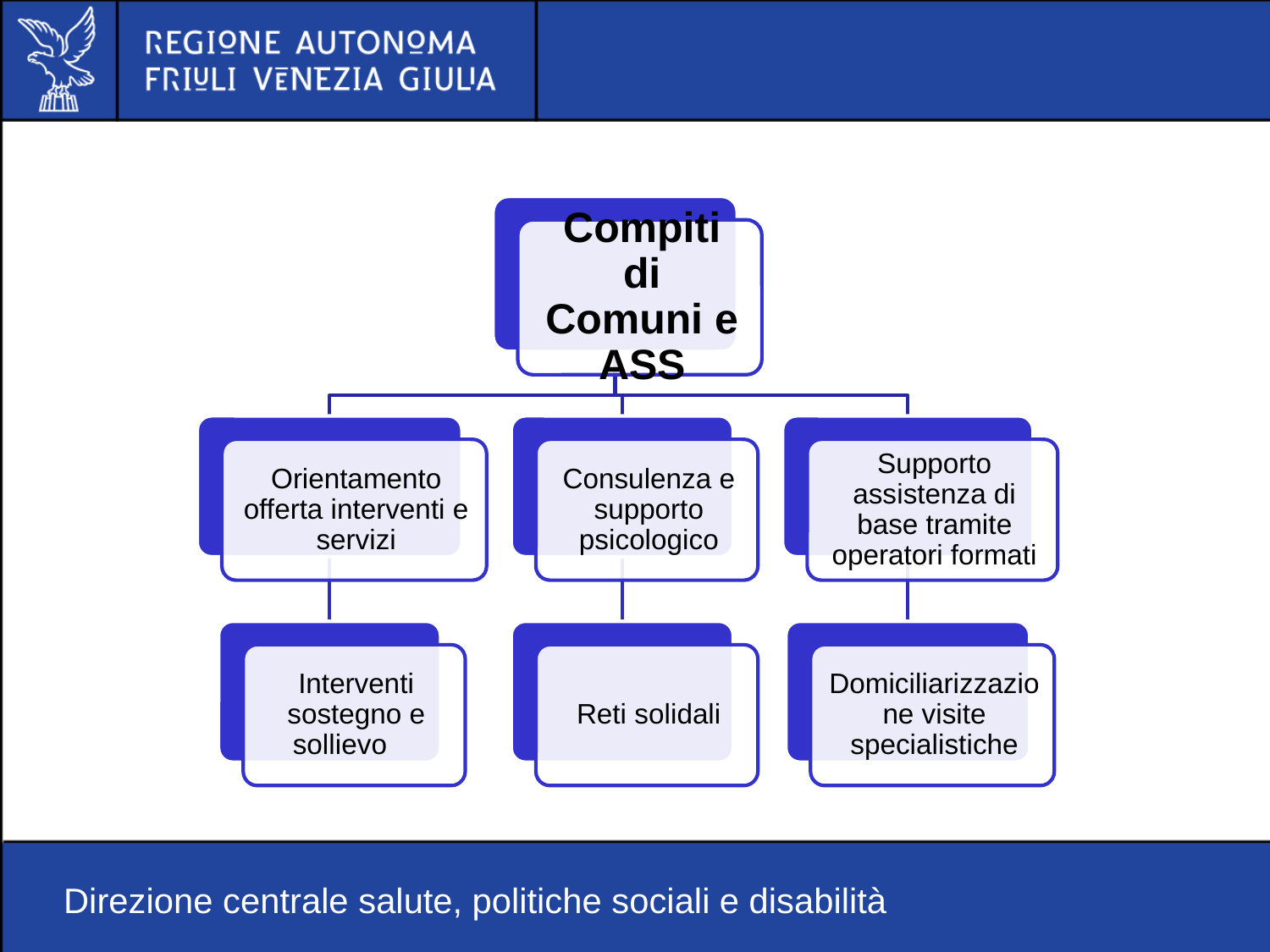

Compiti di Comuni e ASS
Orientamento offerta interventi e servizi
Interventi sostegno e sollievo
Consulenza e supporto psicologico
Reti solidali
Supporto assistenza di base tramite operatori formati
Domiciliarizzazione visite specialistiche